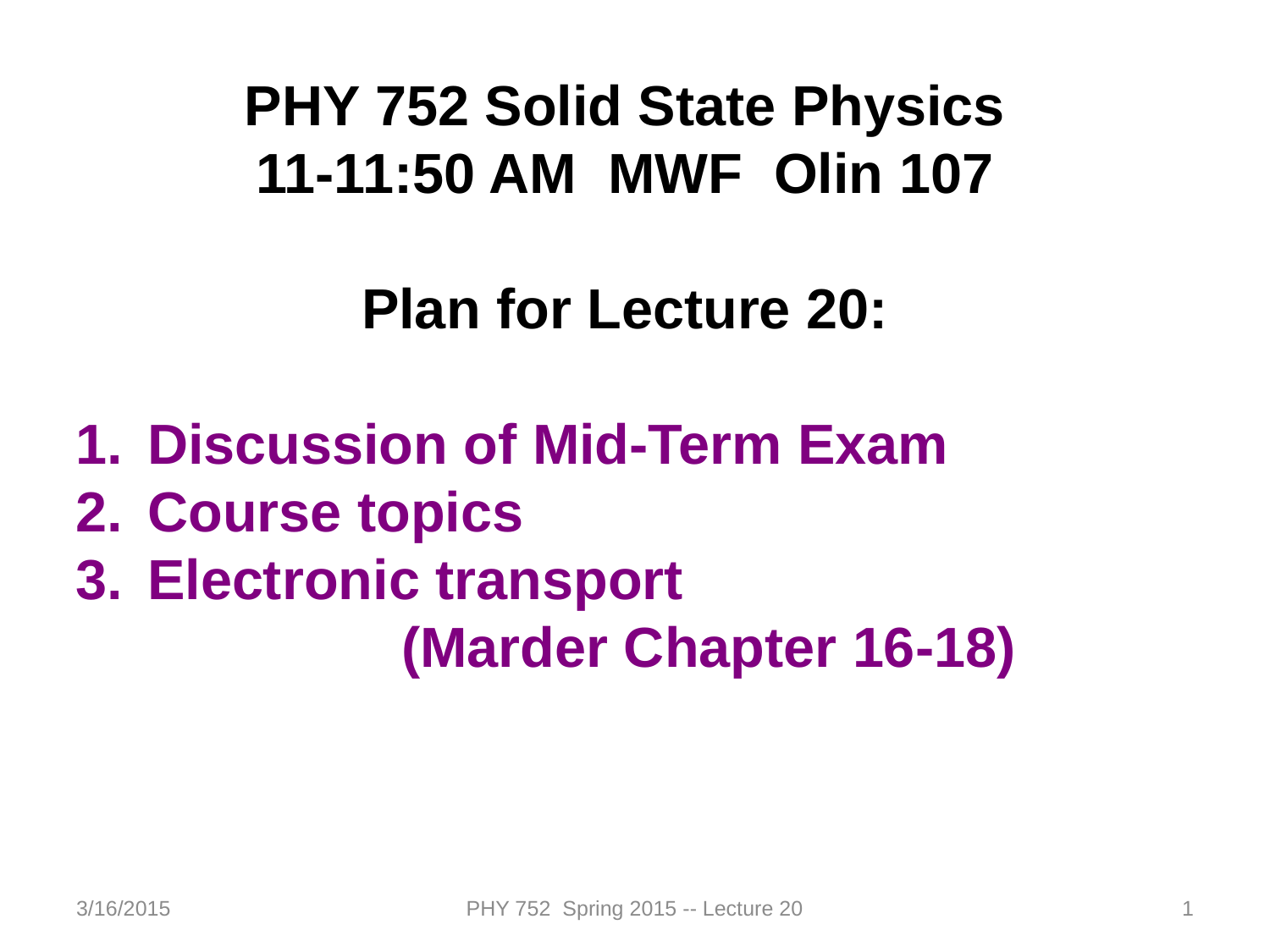

PHY 752 Solid State Physics
11-11:50 AM  MWF  Olin 107

Plan for Lecture 20:

Discussion of Mid-Term Exam
Course topics
Electronic transport                                               	(Marder Chapter 16-18)
3/16/2015
PHY 752  Spring 2015 -- Lecture 20
1